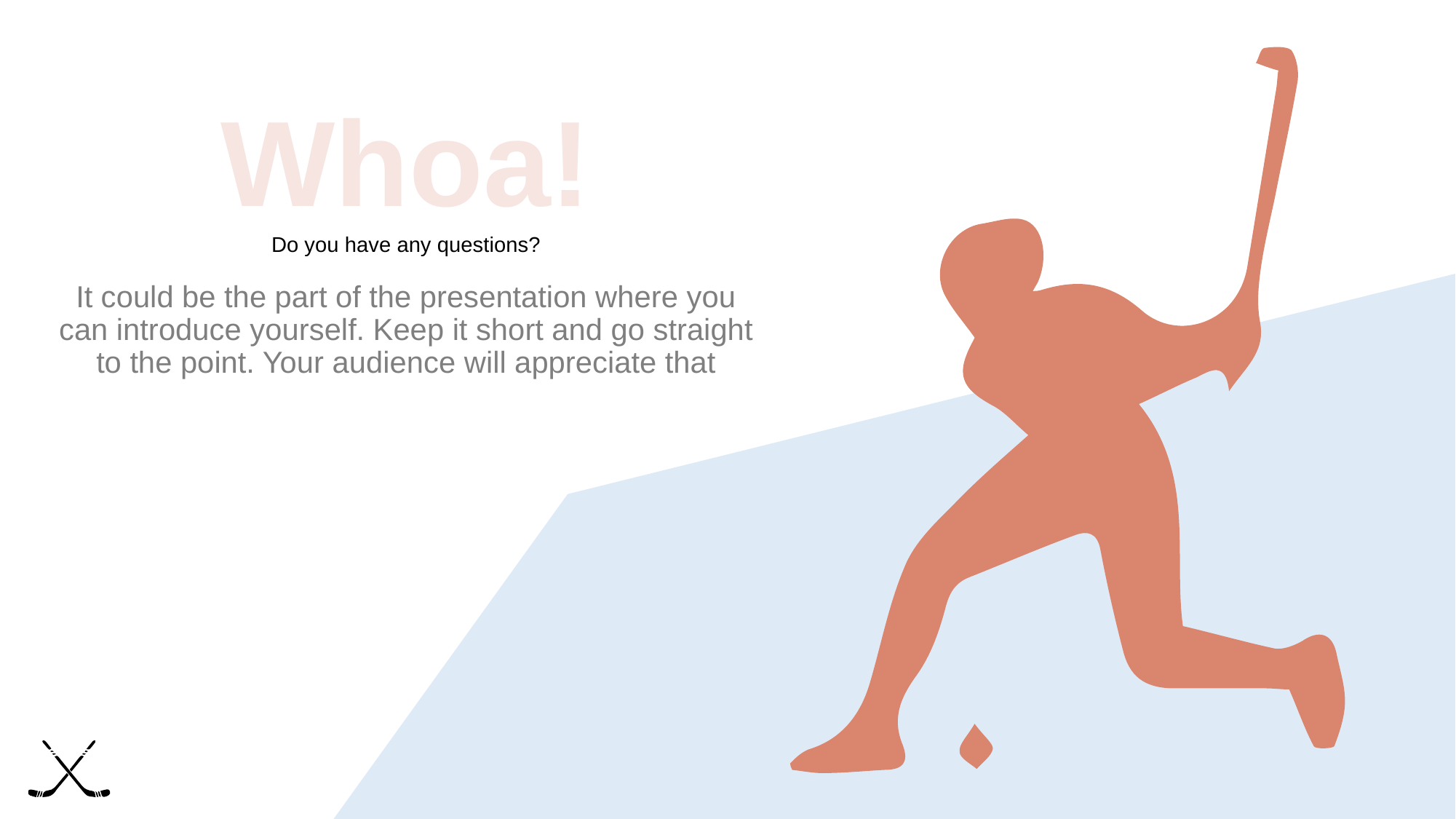

# Whoa!
Do you have any questions?
It could be the part of the presentation where you can introduce yourself. Keep it short and go straight to the point. Your audience will appreciate that